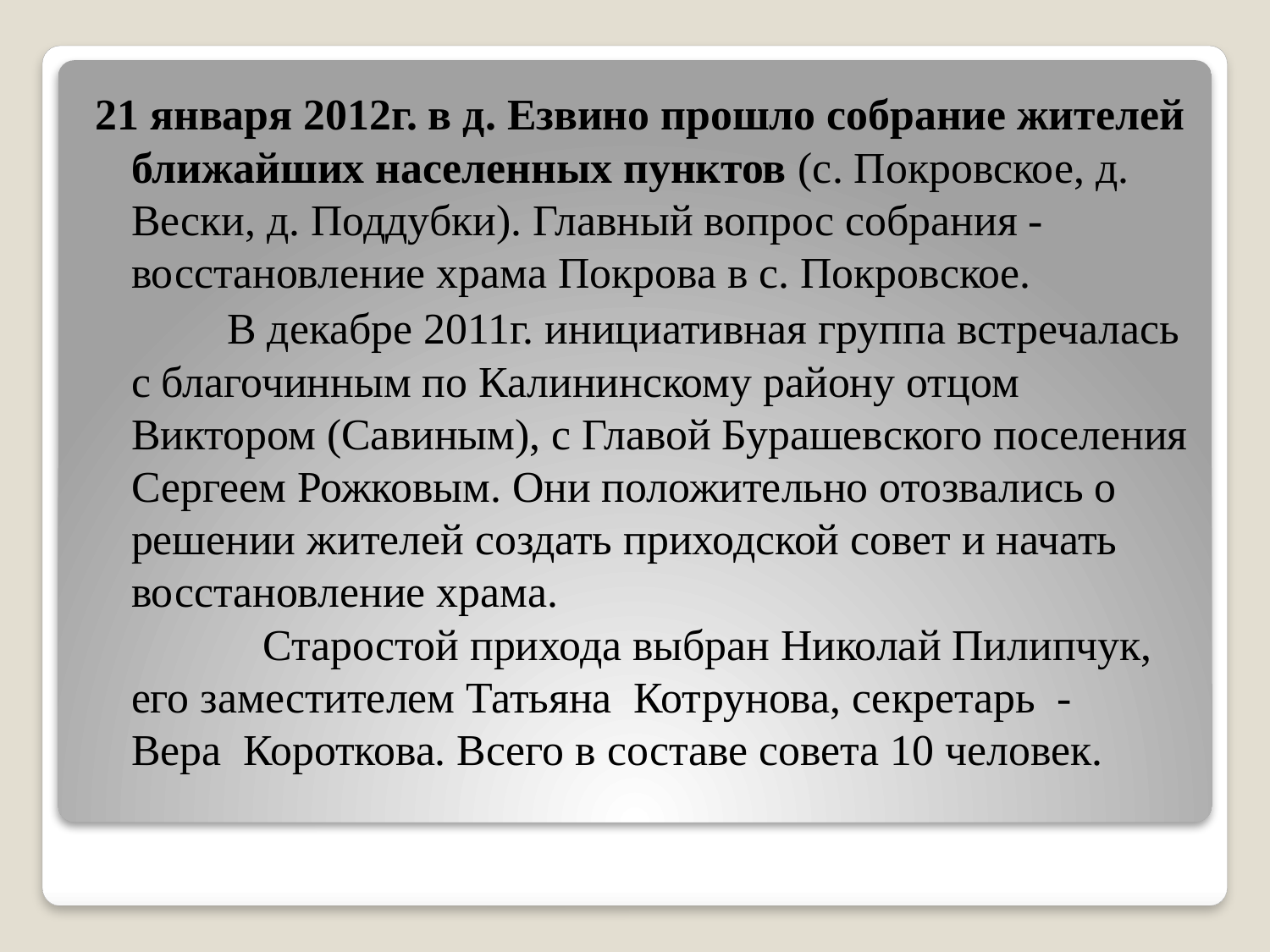

21 января 2012г. в д. Езвино прошло собрание жителей ближайших населенных пунктов (с. Покровское, д. Вески, д. Поддубки). Главный вопрос собрания - восстановление храма Покрова в с. Покровское.
            В декабре 2011г. инициативная группа встречалась с благочинным по Калининскому району отцом Виктором (Савиным), с Главой Бурашевского поселения Сергеем Рожковым. Они положительно отозвались о решении жителей создать приходской совет и начать восстановление храма.
            Старостой прихода выбран Николай Пилипчук, его заместителем Татьяна  Котрунова, секретарь  - Вера  Короткова. Всего в составе совета 10 человек.

#